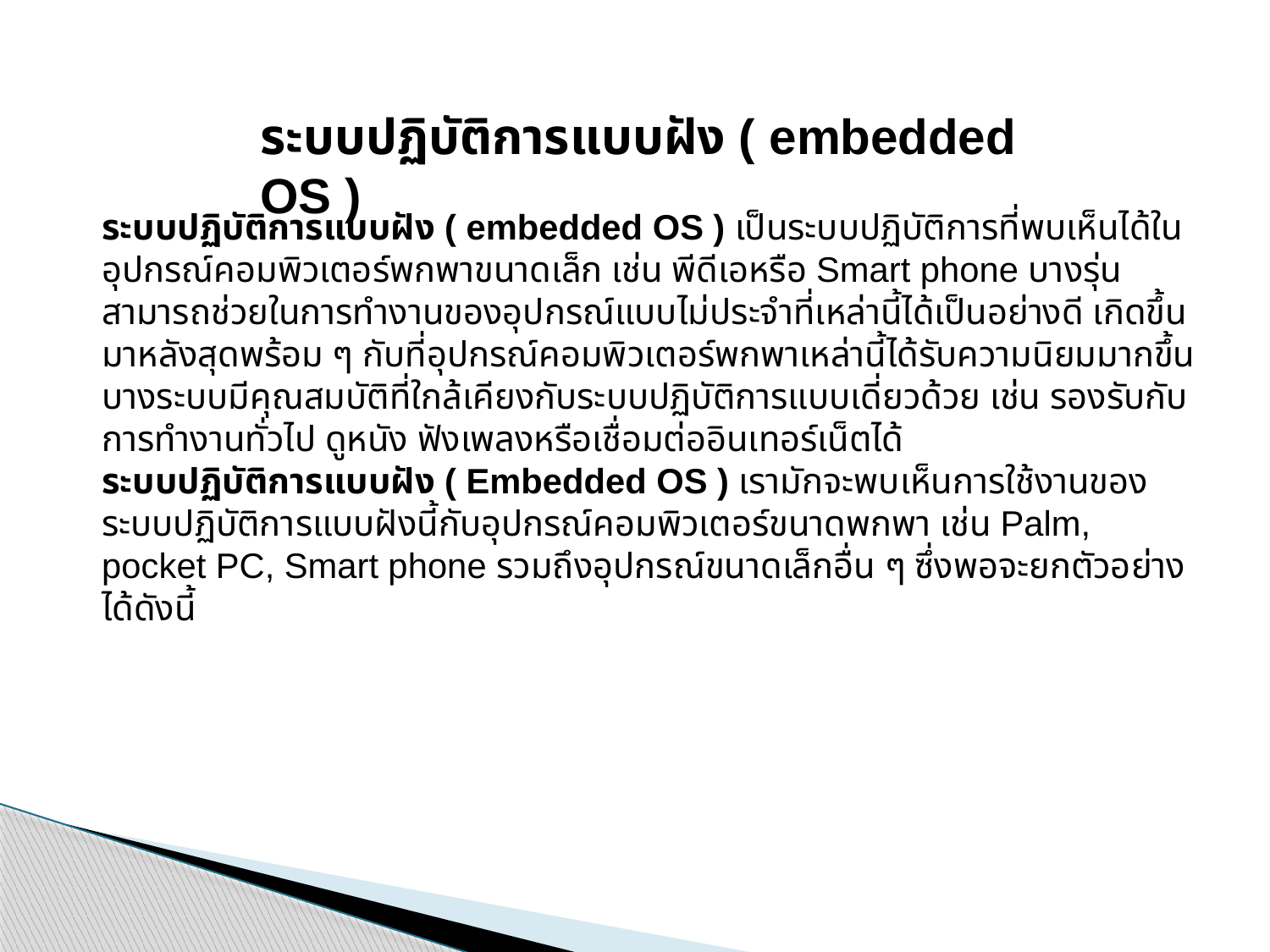

ระบบปฏิบัติการแบบฝัง ( embedded OS )
ระบบปฏิบัติการแบบฝัง ( embedded OS ) เป็นระบบปฏิบัติการที่พบเห็นได้ในอุปกรณ์คอมพิวเตอร์พกพาขนาดเล็ก เช่น พีดีเอหรือ Smart phone บางรุ่น สามารถช่วยในการทำงานของอุปกรณ์แบบไม่ประจำที่เหล่านี้ได้เป็นอย่างดี เกิดขึ้นมาหลังสุดพร้อม ๆ กับที่อุปกรณ์คอมพิวเตอร์พกพาเหล่านี้ได้รับความนิยมมากขึ้น บางระบบมีคุณสมบัติที่ใกล้เคียงกับระบบปฏิบัติการแบบเดี่ยวด้วย เช่น รองรับกับการทำงานทั่วไป ดูหนัง ฟังเพลงหรือเชื่อมต่ออินเทอร์เน็ตได้ 
ระบบปฏิบัติการแบบฝัง ( Embedded OS ) เรามักจะพบเห็นการใช้งานของระบบปฏิบัติการแบบฝังนี้กับอุปกรณ์คอมพิวเตอร์ขนาดพกพา เช่น Palm, pocket PC, Smart phone รวมถึงอุปกรณ์ขนาดเล็กอื่น ๆ ซึ่งพอจะยกตัวอย่างได้ดังนี้